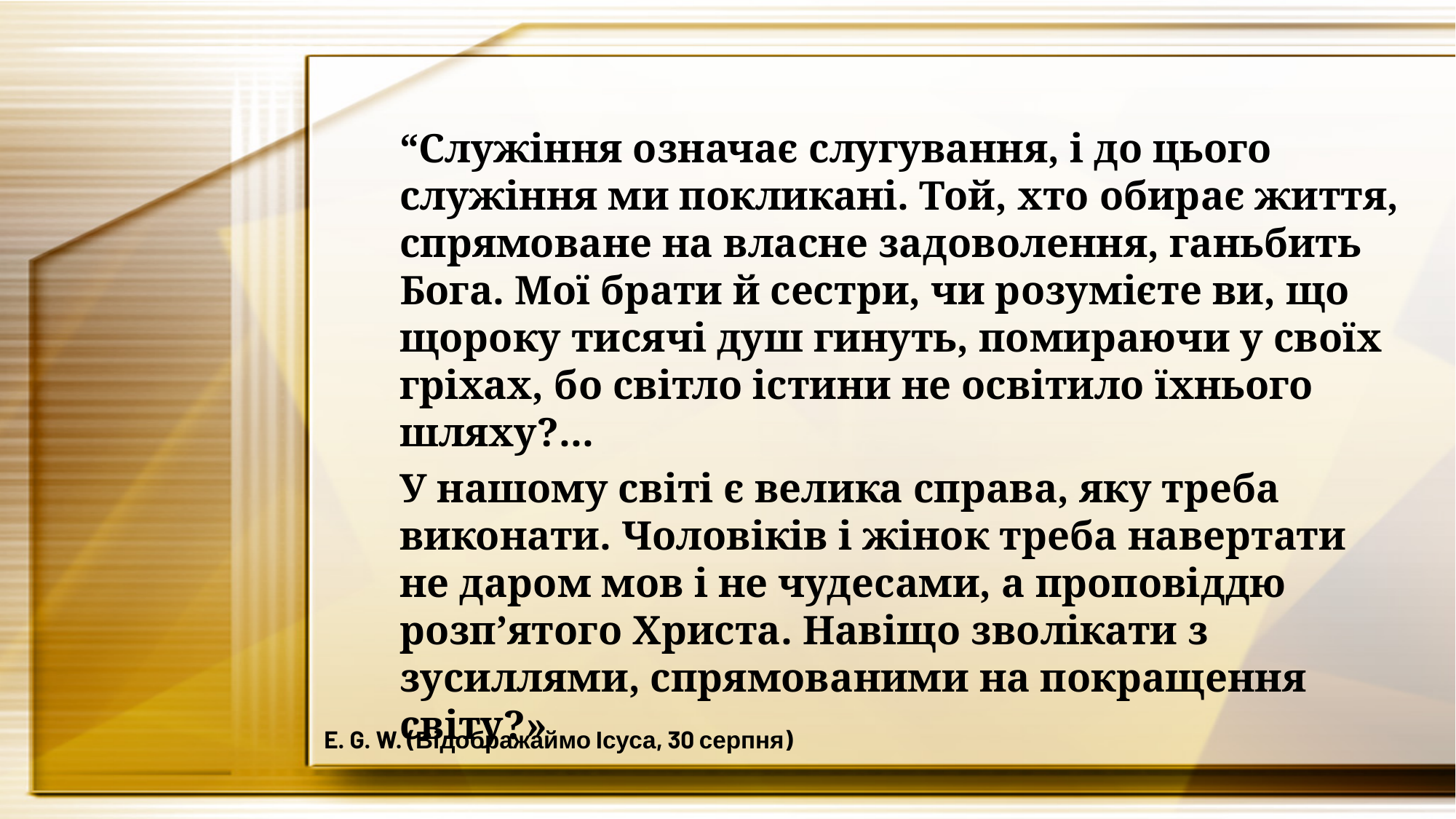

“Служіння означає слугування, і до цього служіння ми покликані. Той, хто обирає життя, спрямоване на власне задоволення, ганьбить Бога. Мої брати й сестри, чи розумієте ви, що щороку тисячі душ гинуть, помираючи у своїх гріхах, бо світло істини не освітило їхнього шляху?...
У нашому світі є велика справа, яку треба виконати. Чоловіків і жінок треба навертати не даром мов і не чудесами, а проповіддю розп’ятого Христа. Навіщо зволікати з зусиллями, спрямованими на покращення світу?»
E. G. W. (Відображаймо Ісуса, 30 серпня)